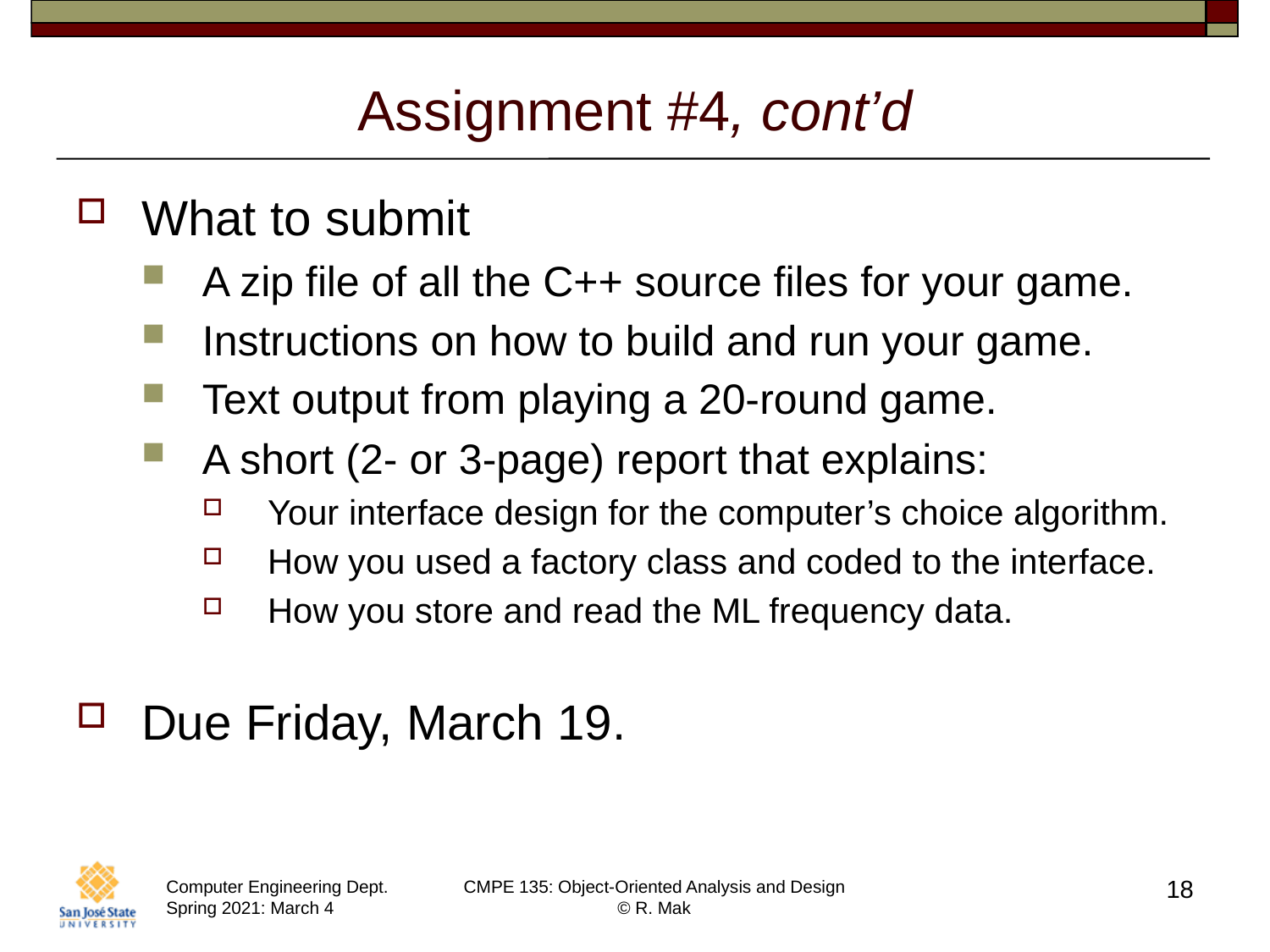

# Assignment #4, cont’d
What to submit
A zip file of all the C++ source files for your game.
Instructions on how to build and run your game.
Text output from playing a 20-round game.
A short (2- or 3-page) report that explains:
Your interface design for the computer’s choice algorithm.
How you used a factory class and coded to the interface.
How you store and read the ML frequency data.

Due Friday, March 19.

18